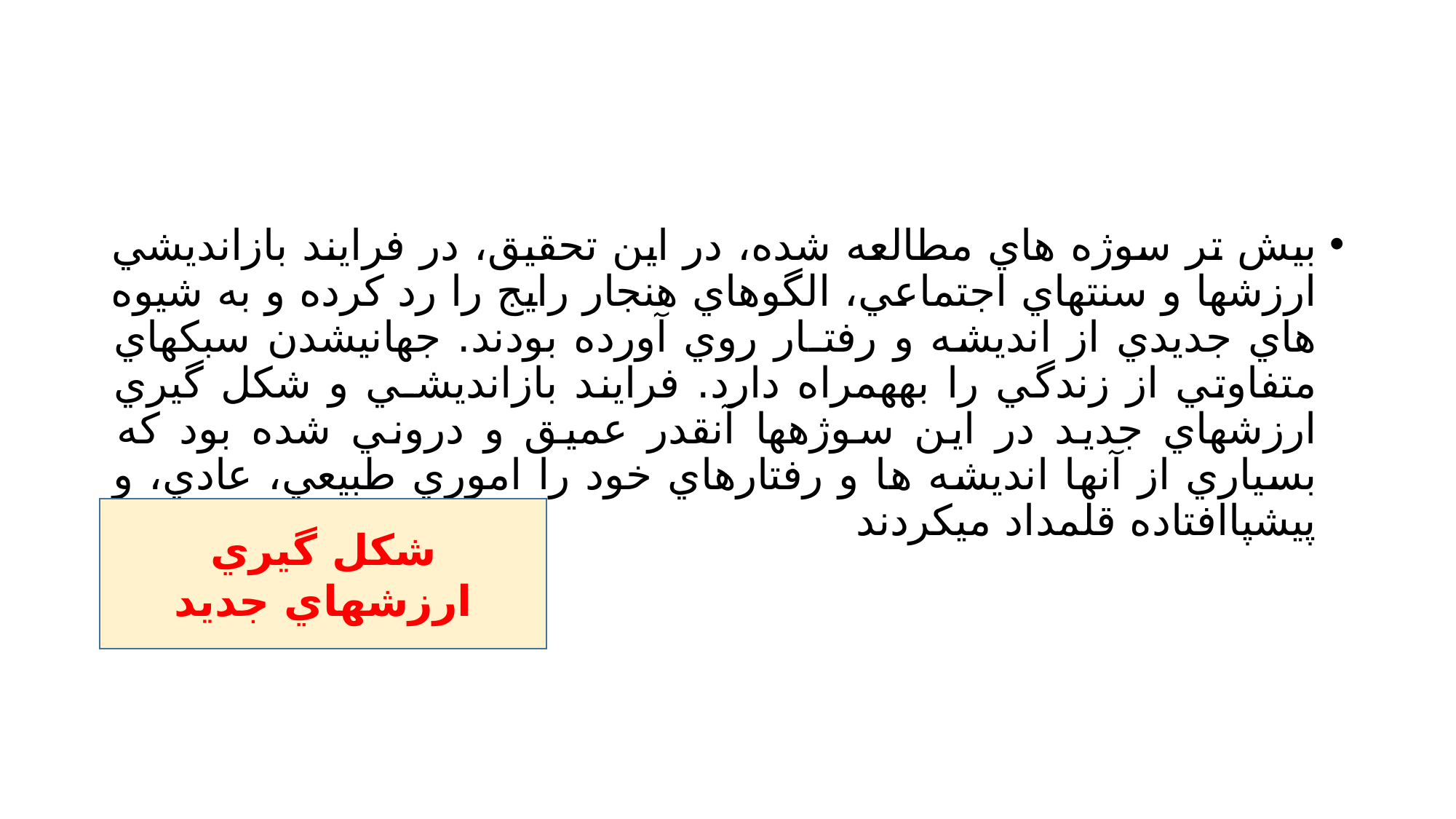

#
بيش تر سوژه هاي مطالعه شده، در اين تحقيق، در فرايند بازانديشي ارزشها و سنتهاي اجتماعي، الگوهاي هنجار رايج را رد كرده و به شيوه هاي جديدي از انديشه و رفتـار روي آورده بودند. جهانيشدن سبكهاي متفاوتي از زندگي را بههمراه دارد. فرايند بازانديشـي و شكل گيري ارزشهاي جديد در اين سوژهها آنقدر عميق و دروني شده بود كه بسياري از آنها انديشه ها و رفتارهاي خود را اموري طبيعي، عادي، و پيشپاافتاده قلمداد ميكردند

شكل گيري ارزشهاي جديد